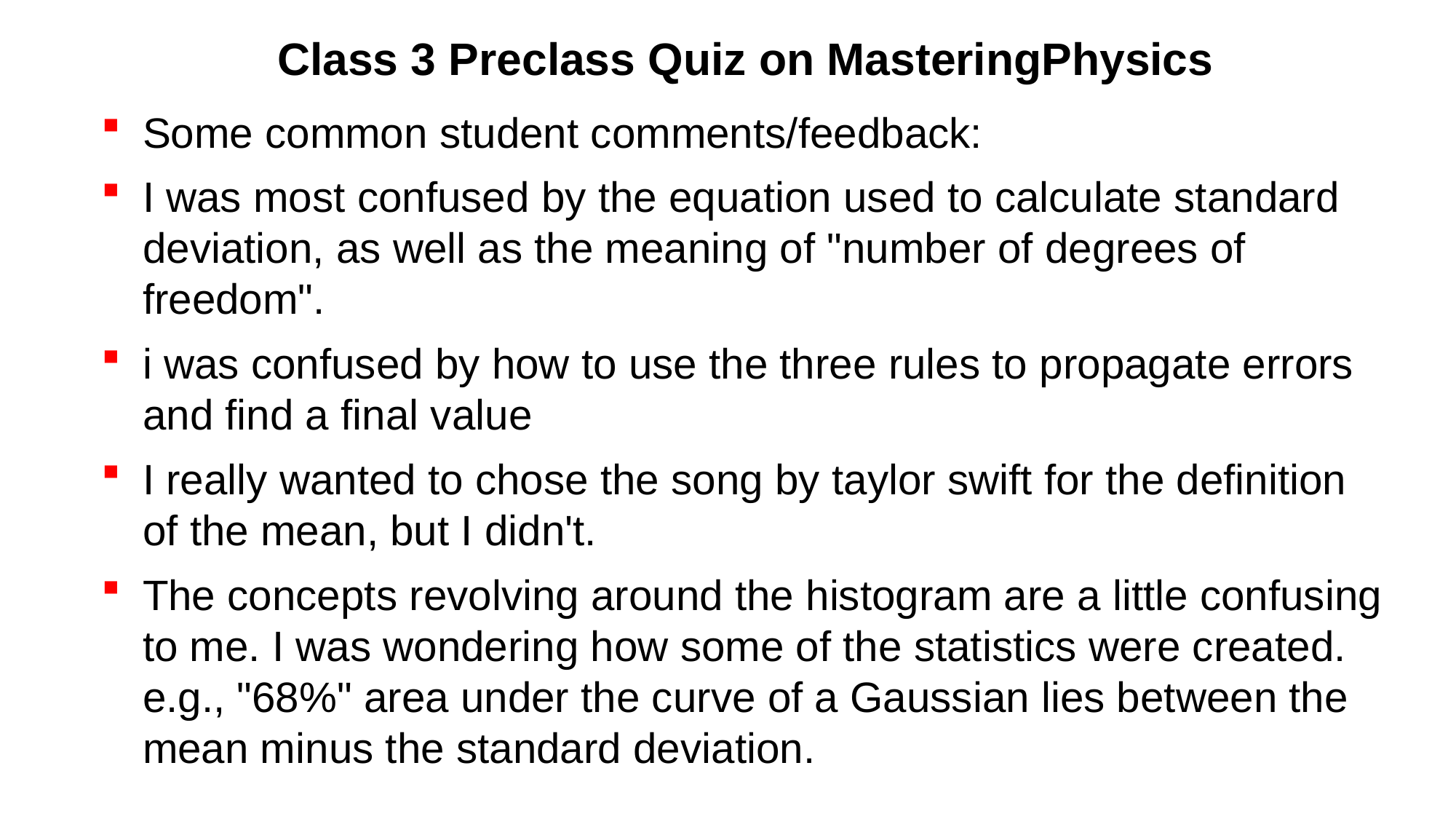

# Class 3 Preclass Quiz on MasteringPhysics
Some common student comments/feedback:
I was most confused by the equation used to calculate standard deviation, as well as the meaning of "number of degrees of freedom".
i was confused by how to use the three rules to propagate errors and find a final value
I really wanted to chose the song by taylor swift for the definition of the mean, but I didn't.
The concepts revolving around the histogram are a little confusing to me. I was wondering how some of the statistics were created. e.g., "68%" area under the curve of a Gaussian lies between the mean minus the standard deviation.